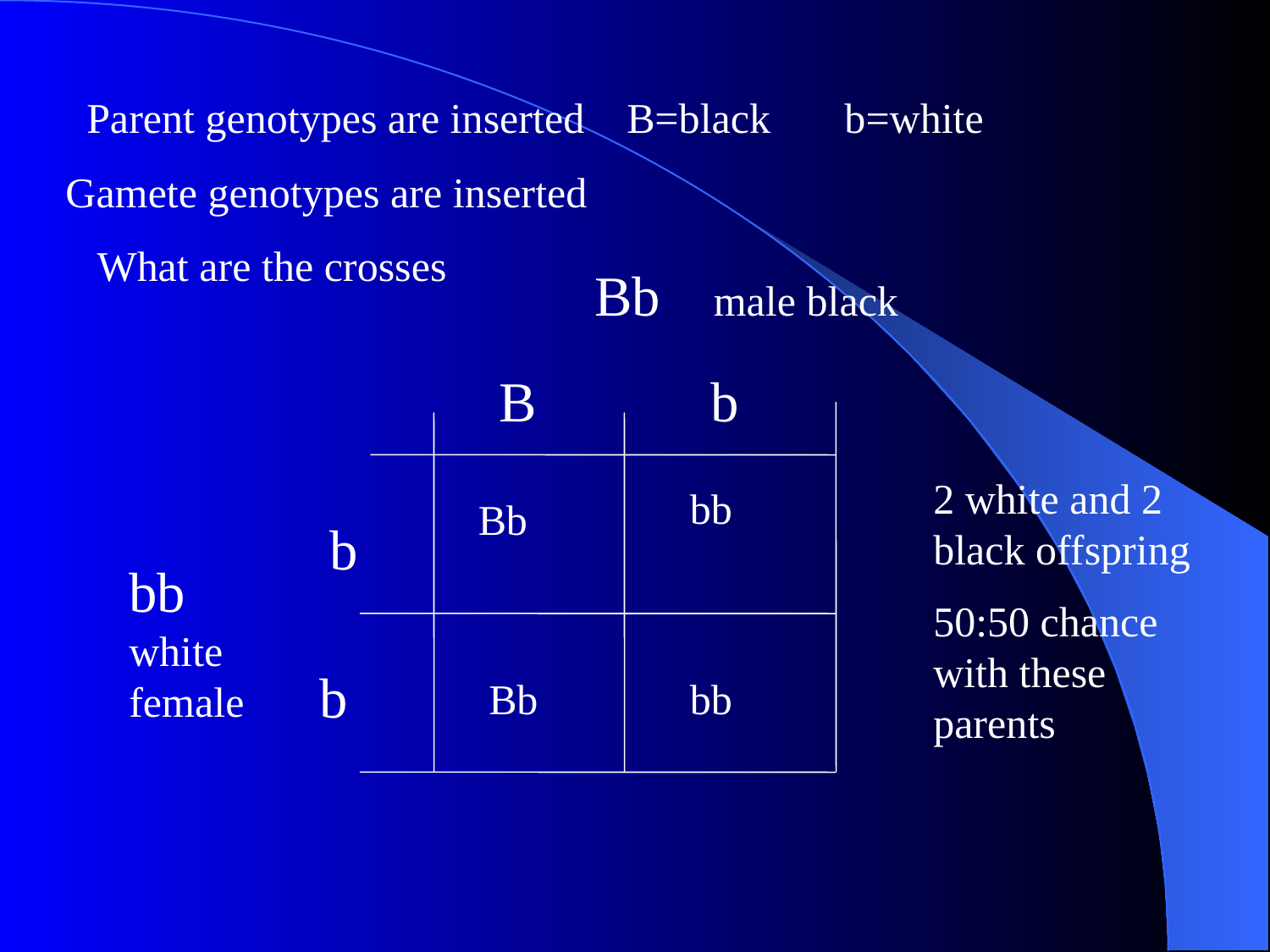

Parent genotypes are inserted    B=black       b=white
#
Gamete genotypes are inserted
What are the crosses
Bb     male black
B
b

2 white and 2 black offspring
50:50 chance with these parents
bb
Bb
b

bb white female

b
Bb
bb